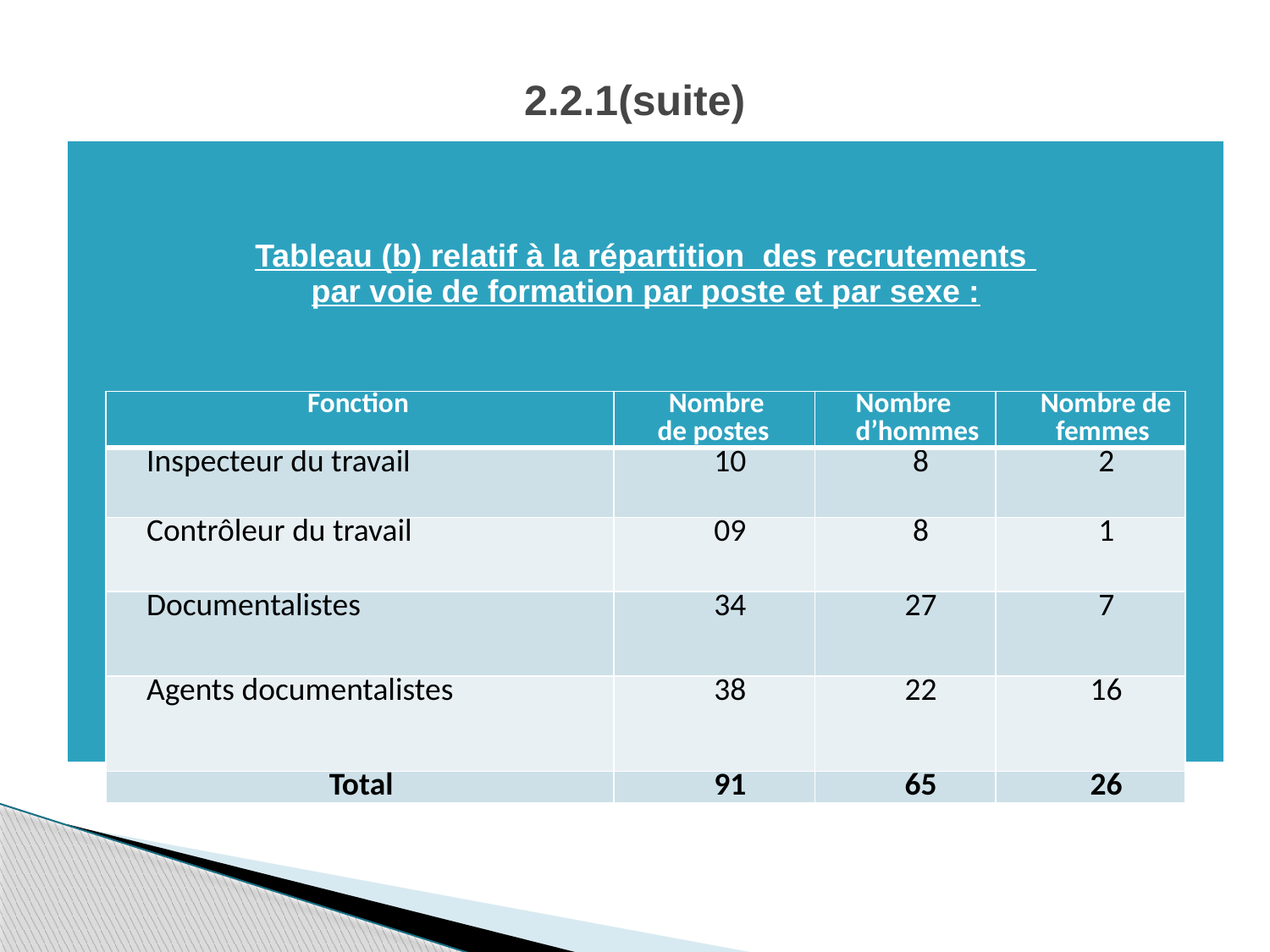

# 2.2.1(suite)
Tableau (b) relatif à la répartition  des recrutements
par voie de formation par poste et par sexe :
| Fonction | Nombre de postes | Nombre d’hommes | Nombre de femmes |
| --- | --- | --- | --- |
| Inspecteur du travail | 10 | 8 | 2 |
| Contrôleur du travail | 09 | 8 | 1 |
| Documentalistes | 34 | 27 | 7 |
| Agents documentalistes | 38 | 22 | 16 |
| Total | 91 | 65 | 26 |